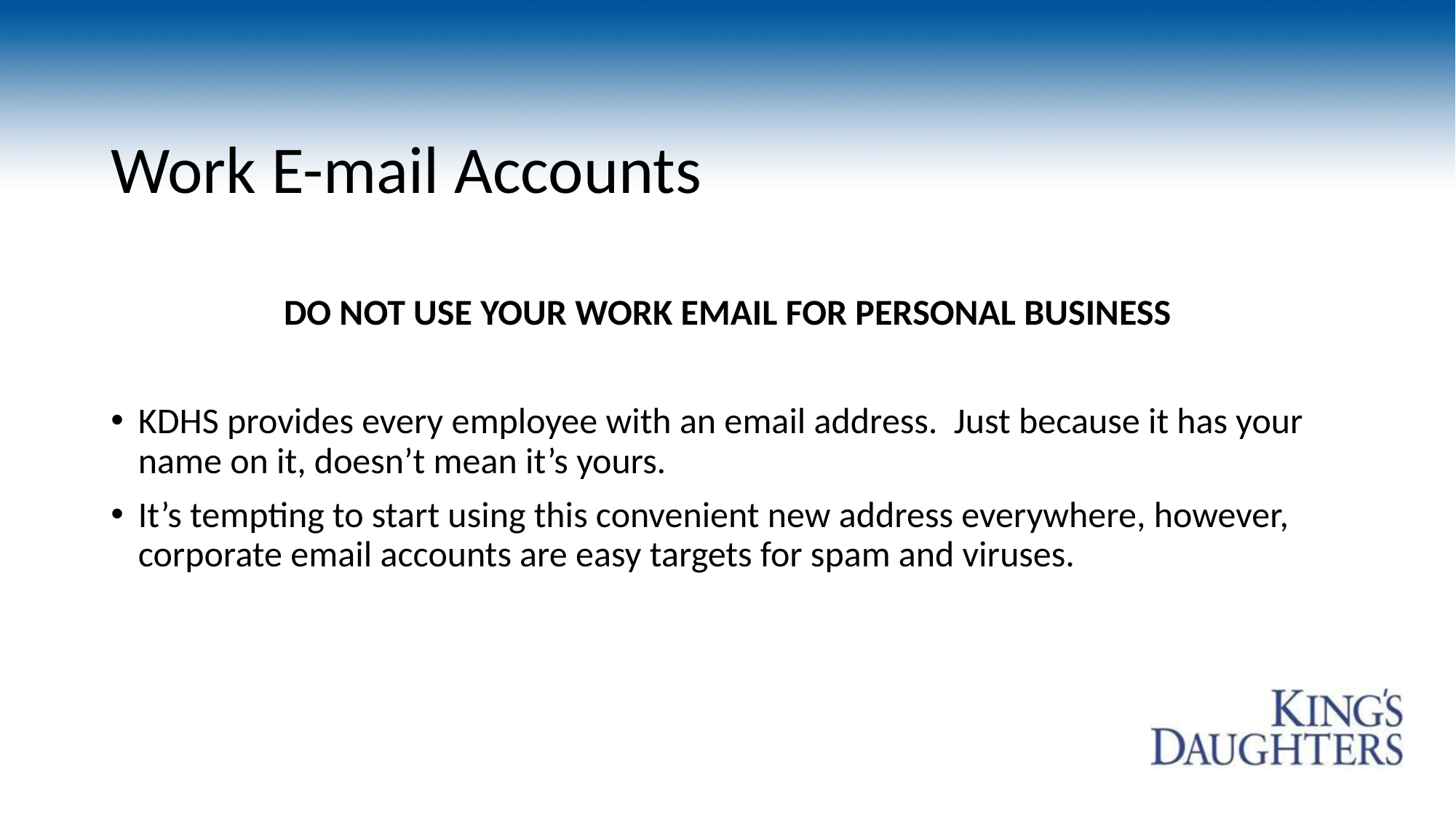

# Work E-mail Accounts

DO NOT USE YOUR WORK EMAIL FOR PERSONAL BUSINESS

KDHS provides every employee with an email address.  Just because it has your name on it, doesn’t mean it’s yours.
It’s tempting to start using this convenient new address everywhere, however, corporate email accounts are easy targets for spam and viruses.